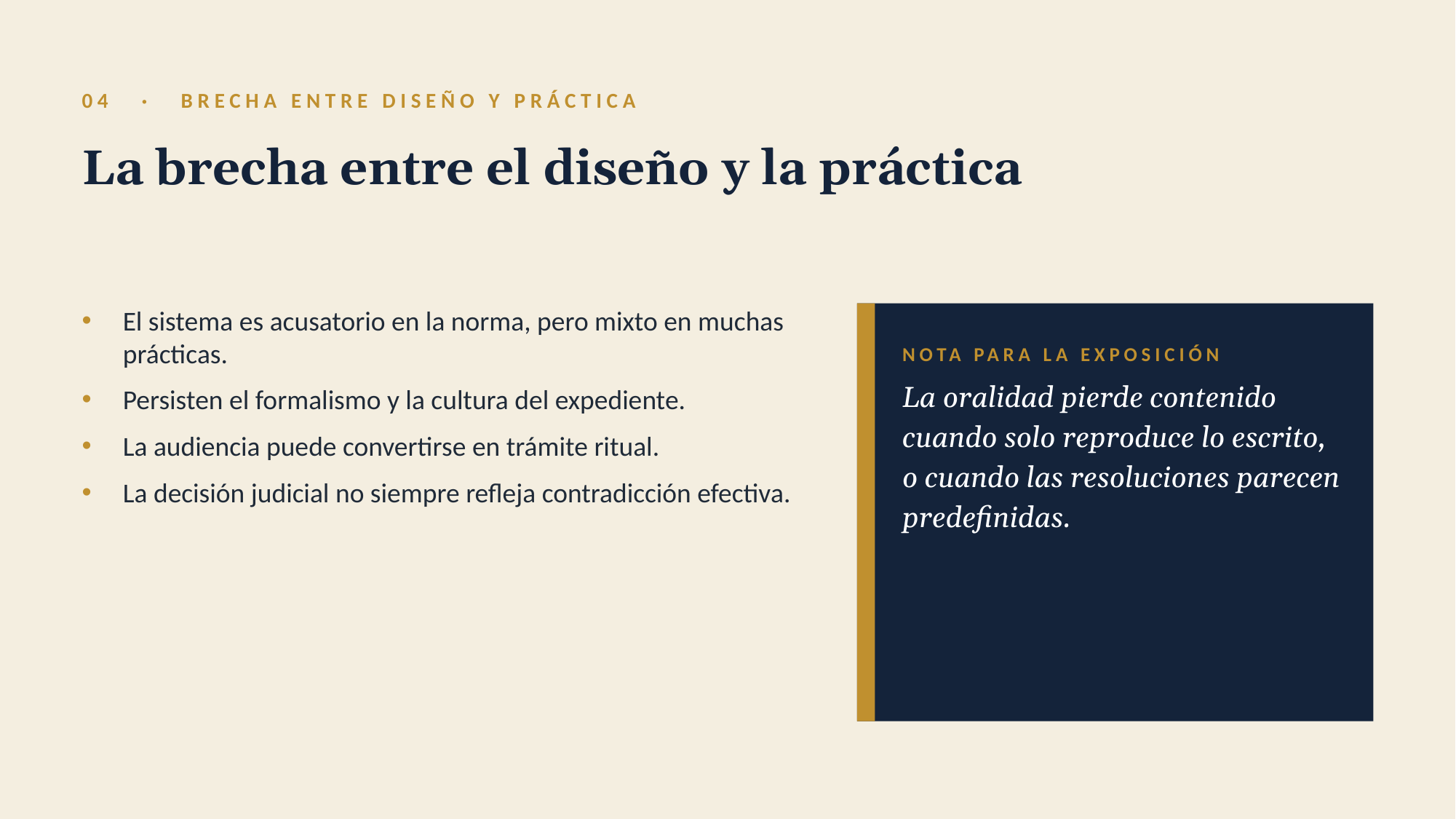

04   ·   BRECHA ENTRE DISEÑO Y PRÁCTICA
La brecha entre el diseño y la práctica
El sistema es acusatorio en la norma, pero mixto en muchas prácticas.
Persisten el formalismo y la cultura del expediente.
La audiencia puede convertirse en trámite ritual.
La decisión judicial no siempre refleja contradicción efectiva.

NOTA PARA LA EXPOSICIÓN
La oralidad pierde contenido cuando solo reproduce lo escrito, o cuando las resoluciones parecen predefinidas.